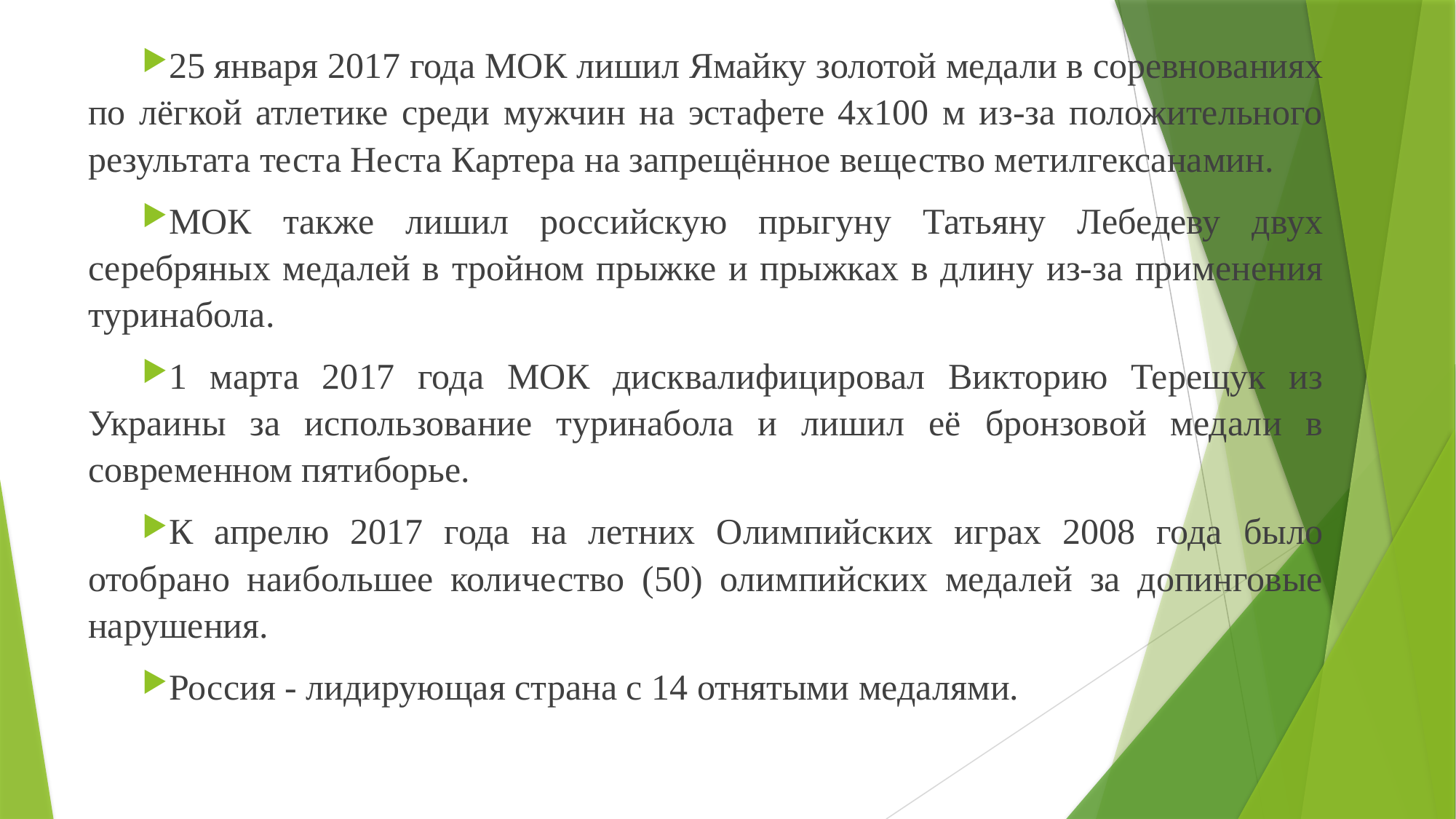

25 января 2017 года МОК лишил Ямайку золотой медали в соревнованиях по лёгкой атлетике среди мужчин на эстафете 4х100 м из-за положительного результата теста Неста Картера на запрещённое вещество метилгексанамин.
МОК также лишил российскую прыгуну Татьяну Лебедеву двух серебряных медалей в тройном прыжке и прыжках в длину из-за применения туринабола.
1 марта 2017 года МОК дисквалифицировал Викторию Терещук из Украины за использование туринабола и лишил её бронзовой медали в современном пятиборье.
К апрелю 2017 года на летних Олимпийских играх 2008 года было отобрано наибольшее количество (50) олимпийских медалей за допинговые нарушения.
Россия - лидирующая страна с 14 отнятыми медалями.